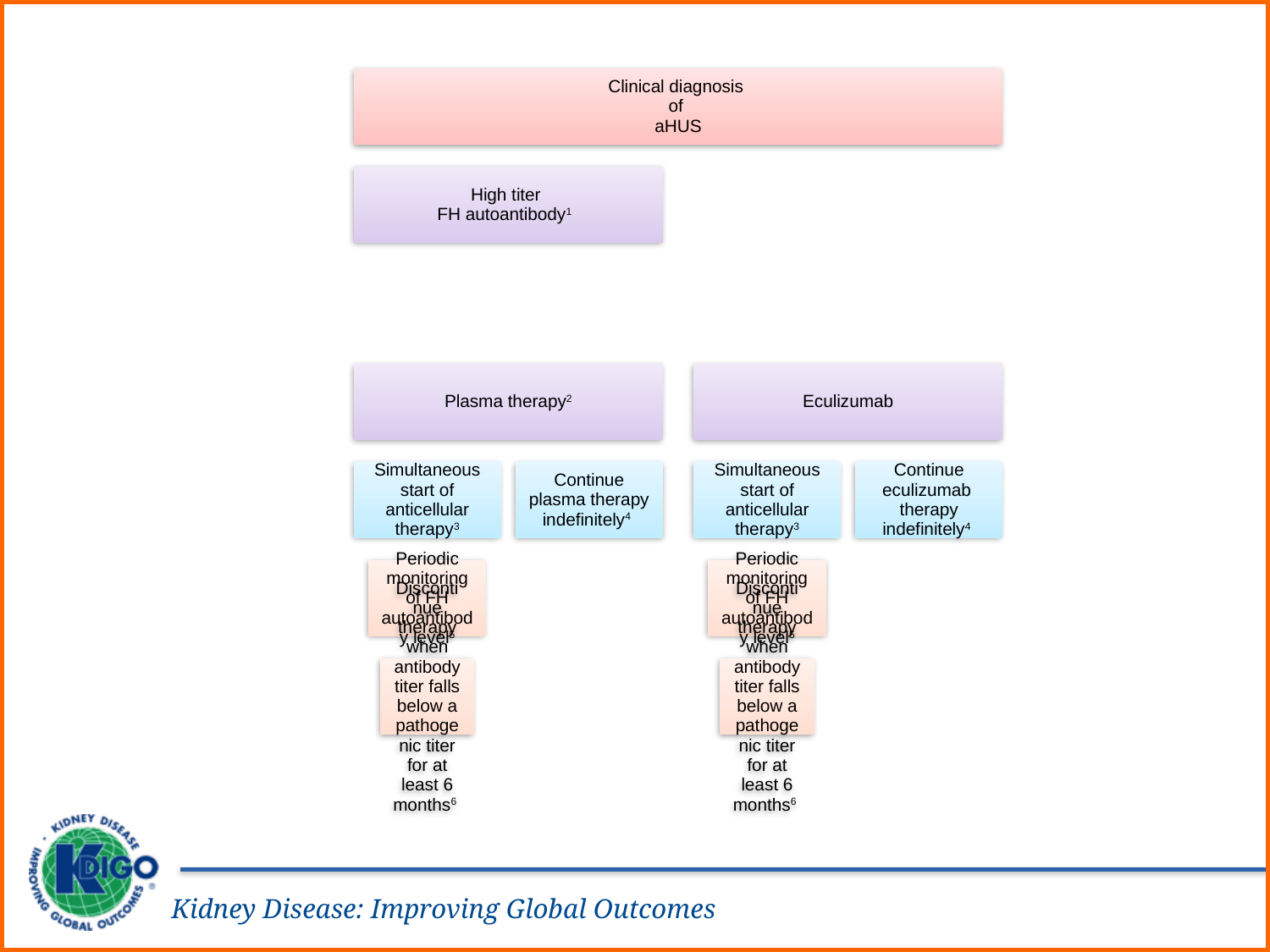

Clinical diagnosis
of
aHUS
High titer
FH autoantibody1
Plasma therapy2
Eculizumab
Continue plasma therapy indefinitely4
Continue eculizumab  therapy indefinitely4
Simultaneous start of anticellular therapy3
Simultaneous start of anticellular therapy3